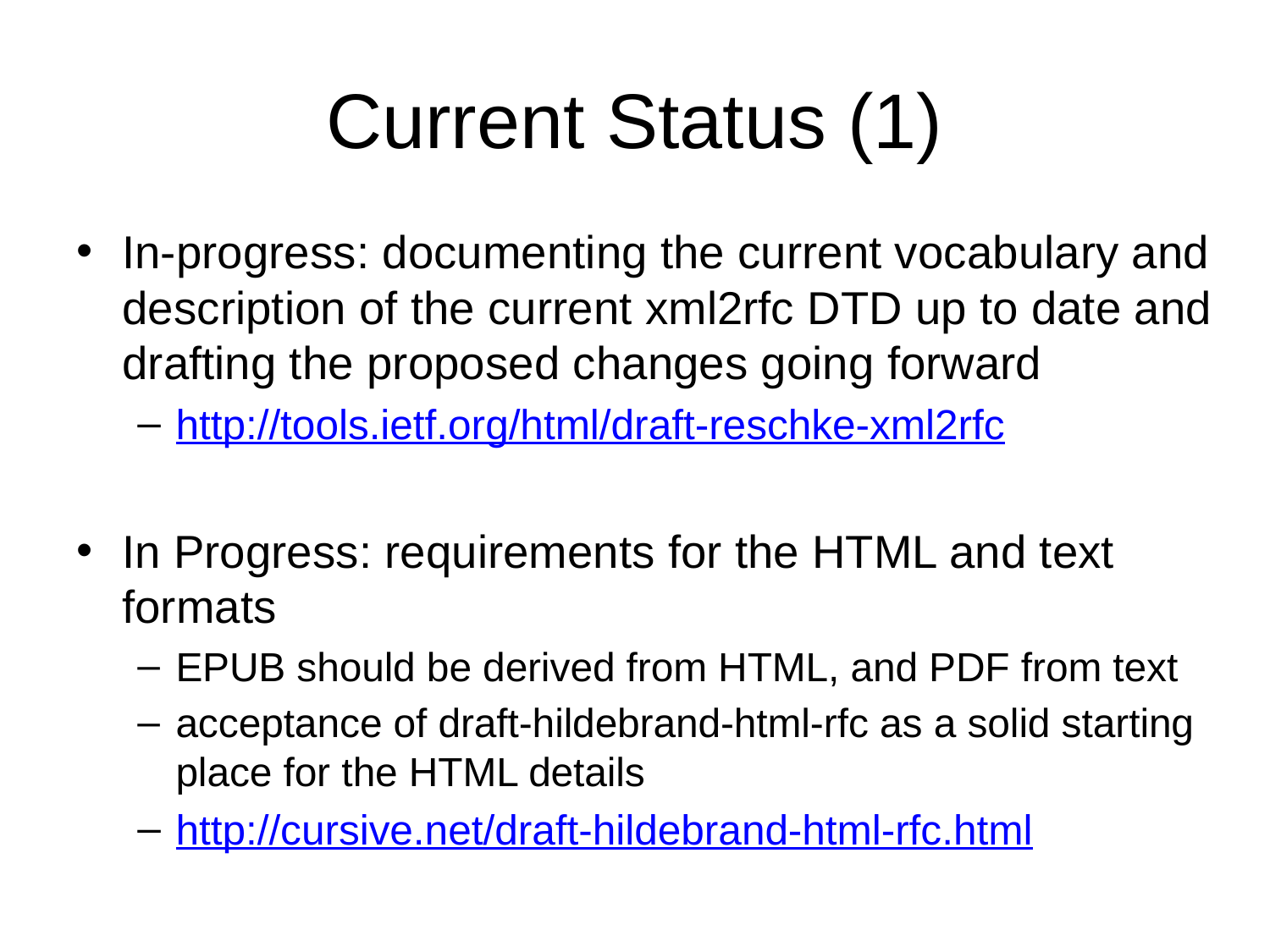

# Current Status (1)

In-progress: documenting the current vocabulary and description of the current xml2rfc DTD up to date and drafting the proposed changes going forward
http://tools.ietf.org/html/draft-reschke-xml2rfc

In Progress: requirements for the HTML and text formats
EPUB should be derived from HTML, and PDF from text
acceptance of draft-hildebrand-html-rfc as a solid starting place for the HTML details
http://cursive.net/draft-hildebrand-html-rfc.html